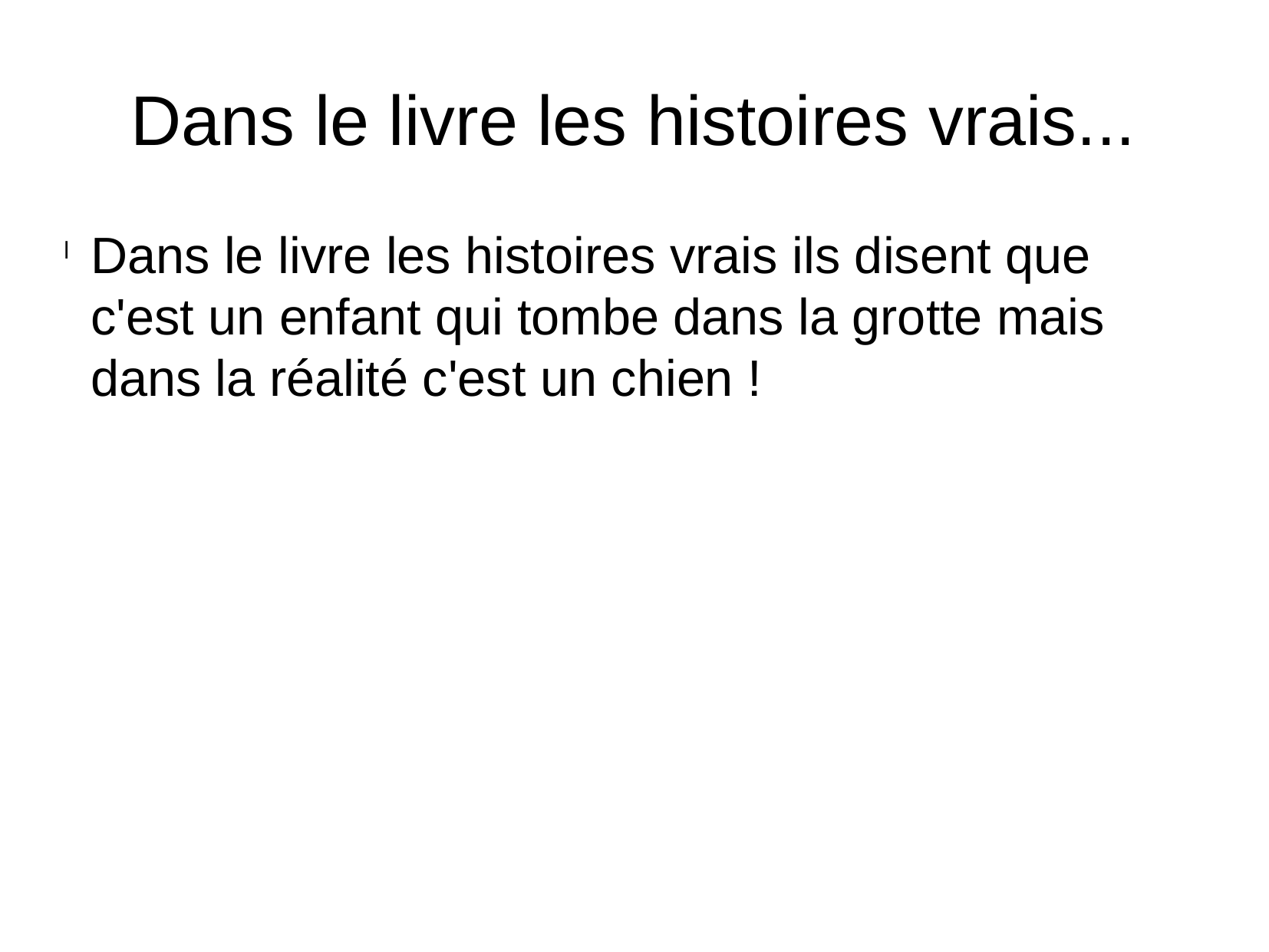

Dans le livre les histoires vrais...
Dans le livre les histoires vrais ils disent que c'est un enfant qui tombe dans la grotte mais dans la réalité c'est un chien !